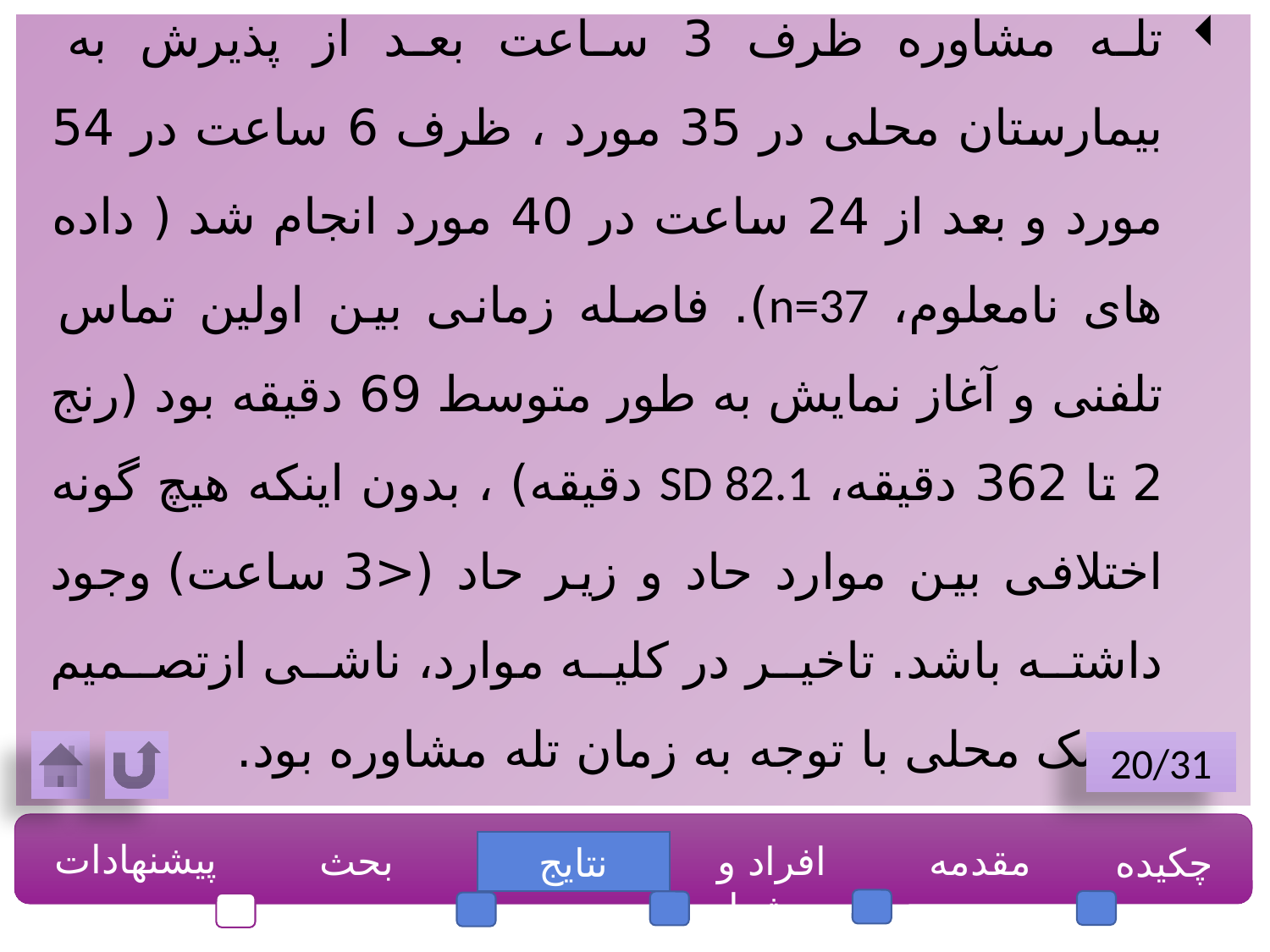

تله مشاوره ظرف 3 ساعت بعد از پذیرش به بیمارستان محلی در 35 مورد ، ظرف 6 ساعت در 54 مورد و بعد از 24 ساعت در 40 مورد انجام شد ( داده های نامعلوم، n=37). فاصله زمانی بین اولین تماس تلفنی و آغاز نمایش به طور متوسط 69 دقیقه بود (رنج 2 تا 362 دقیقه، SD 82.1 دقیقه) ، بدون اینکه هیچ گونه اختلافی بین موارد حاد و زیر حاد (<3 ساعت) وجود داشته باشد. تاخیر در کلیه موارد، ناشی ازتصمیم پزشک محلی با توجه به زمان تله مشاوره بود.

20/31

پیشنهادات
بحث
افراد و روشها
مقدمه
چکیده
نتایج